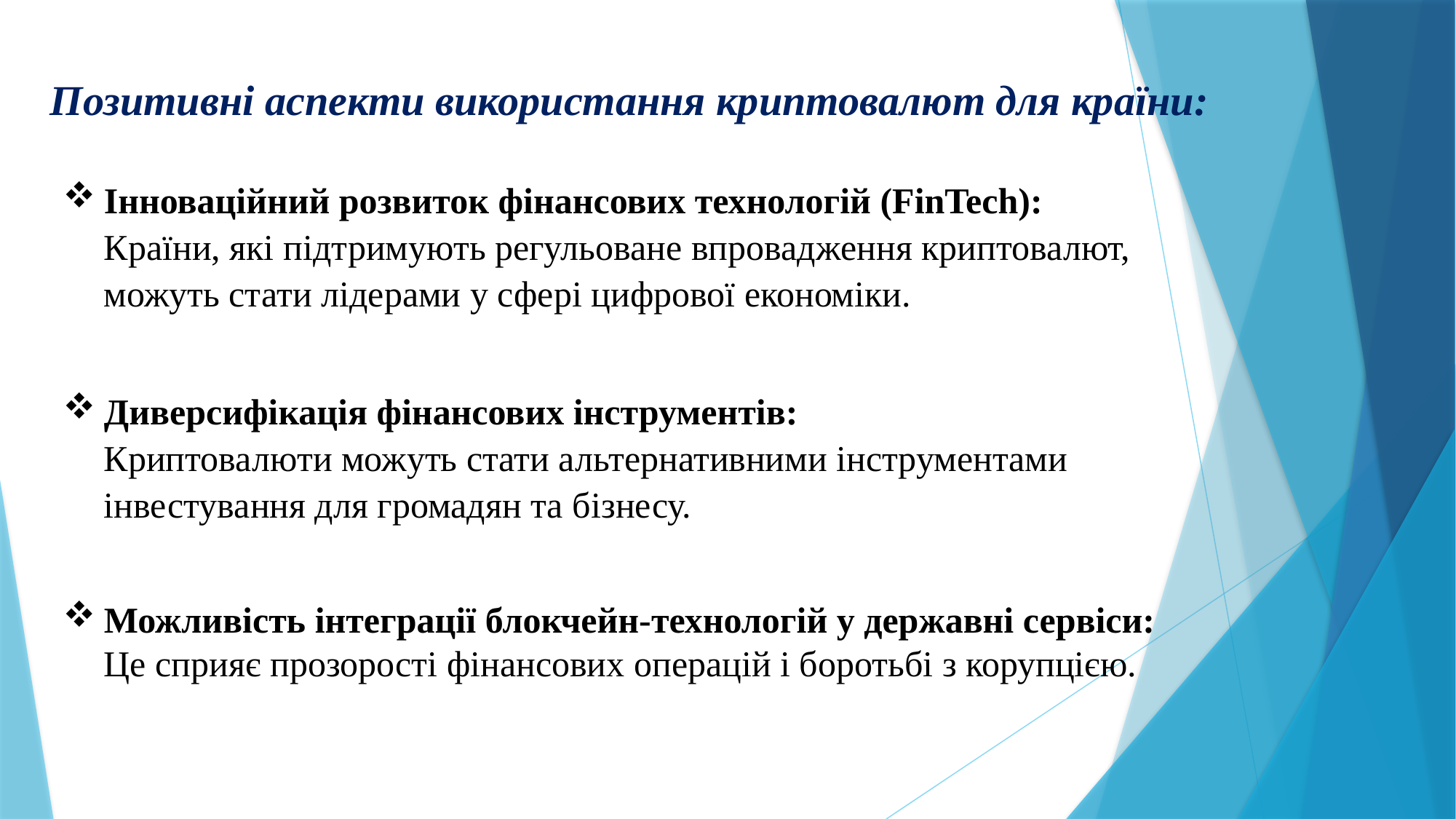

Позитивні аспекти використання криптовалют для країни:
Інноваційний розвиток фінансових технологій (FinTech):
Країни, які підтримують регульоване впровадження криптовалют, можуть стати лідерами у сфері цифрової економіки.

Диверсифікація фінансових інструментів:
Криптовалюти можуть стати альтернативними інструментами інвестування для громадян та бізнесу.

Можливість інтеграції блокчейн-технологій у державні сервіси:
Це сприяє прозорості фінансових операцій і боротьбі з корупцією.